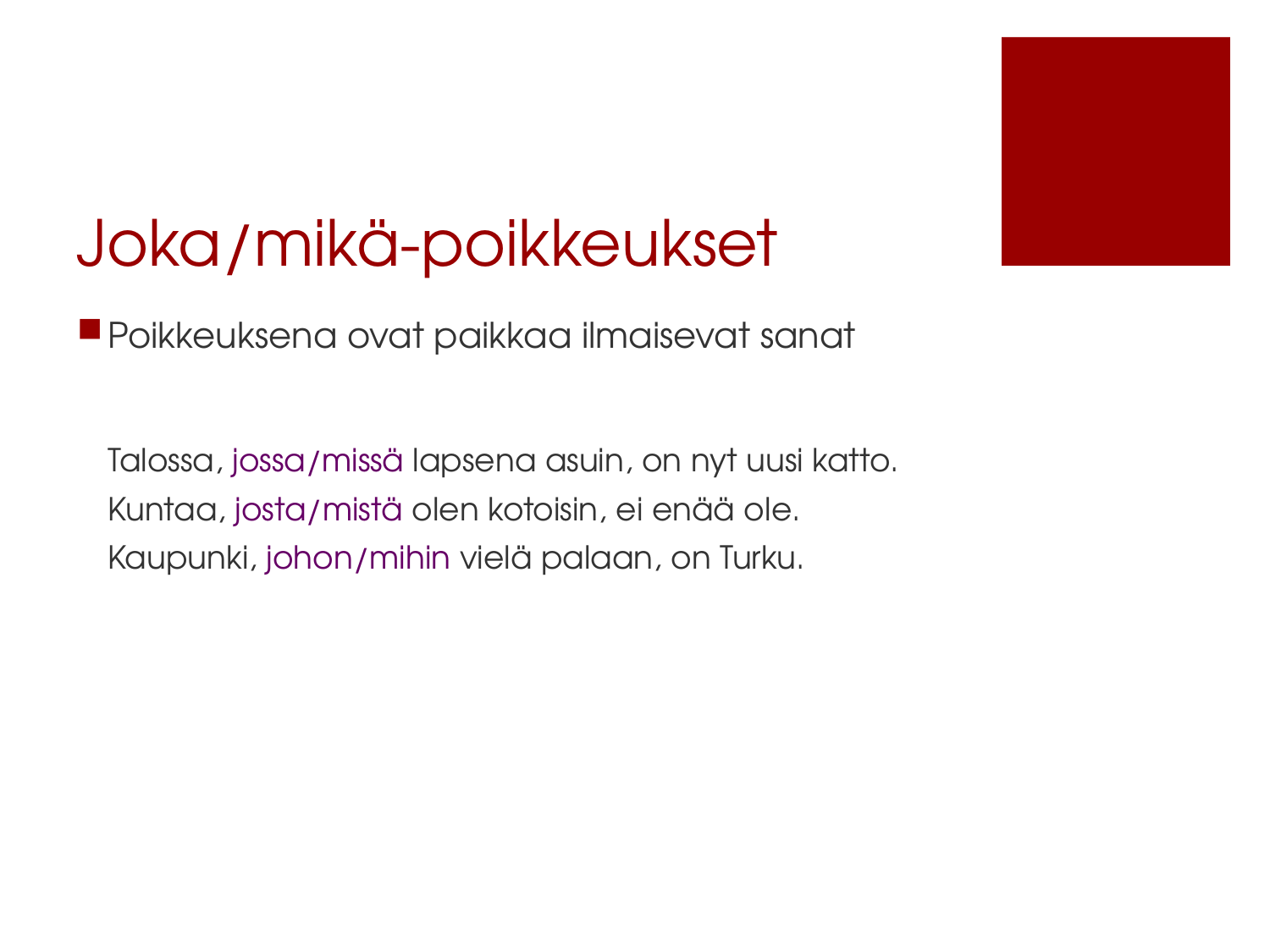

# Joka/mikä-poikkeukset
Poikkeuksena ovat paikkaa ilmaisevat sanat

Talossa, jossa/missä lapsena asuin, on nyt uusi katto.
Kuntaa, josta/mistä olen kotoisin, ei enää ole.
Kaupunki, johon/mihin vielä palaan, on Turku.